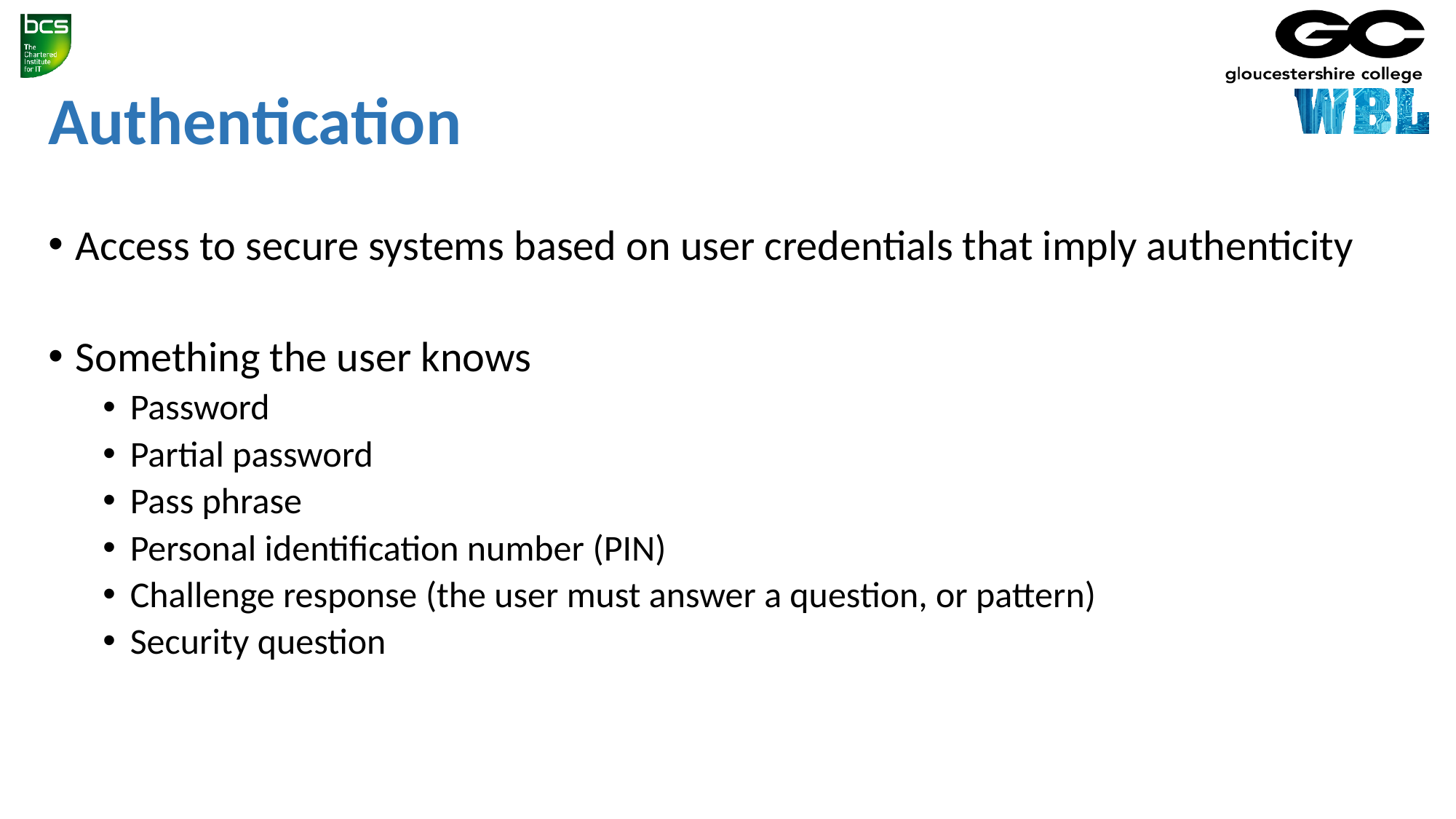

# Authentication
Access to secure systems based on user credentials that imply authenticity
Something the user knows
Password
Partial password
Pass phrase
Personal identification number (PIN)
Challenge response (the user must answer a question, or pattern)
Security question